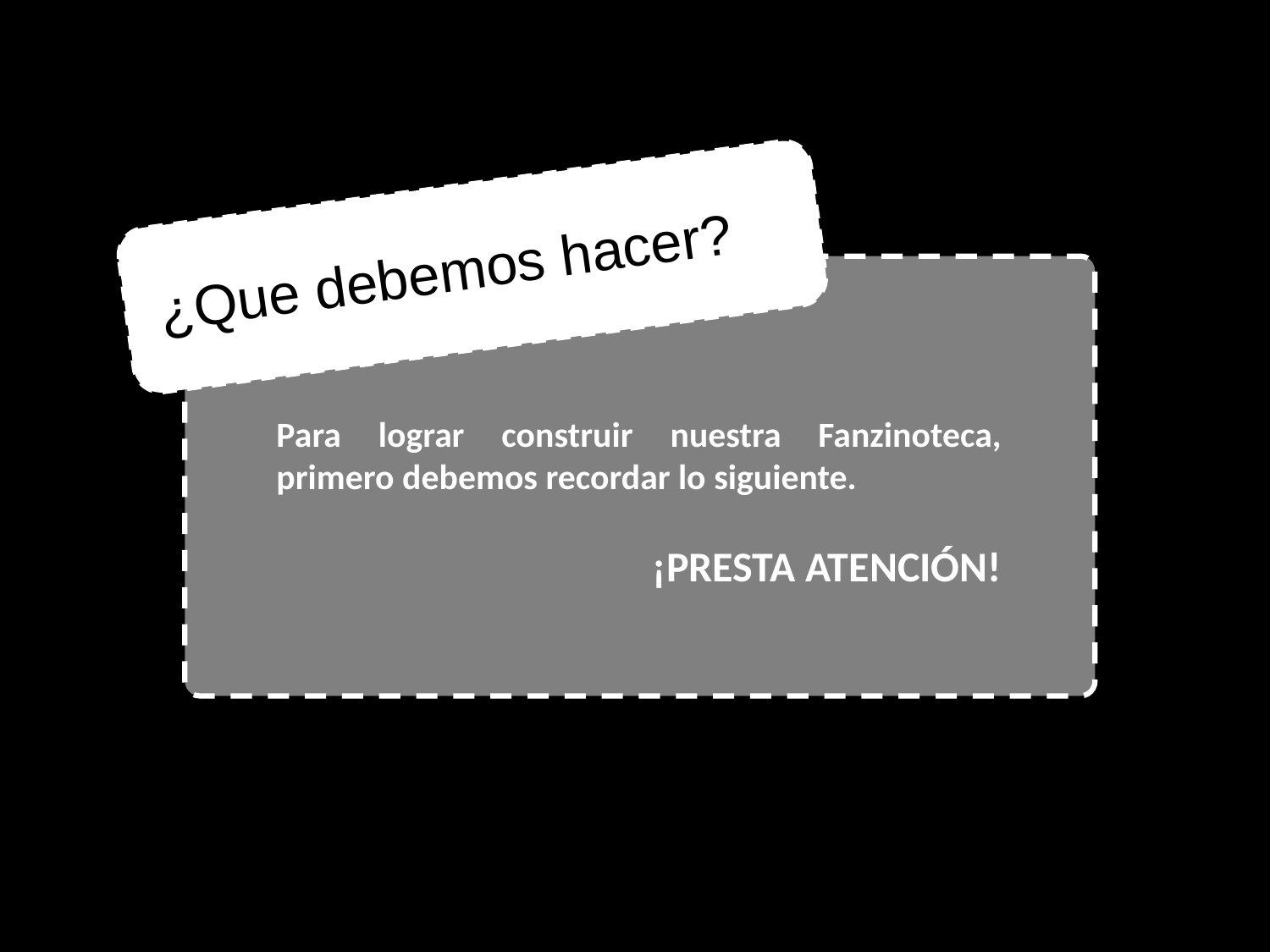

¿Que debemos hacer?

Para lograr construir nuestra Fanzinoteca, primero debemos recordar lo siguiente.

¡PRESTA ATENCIÓN!